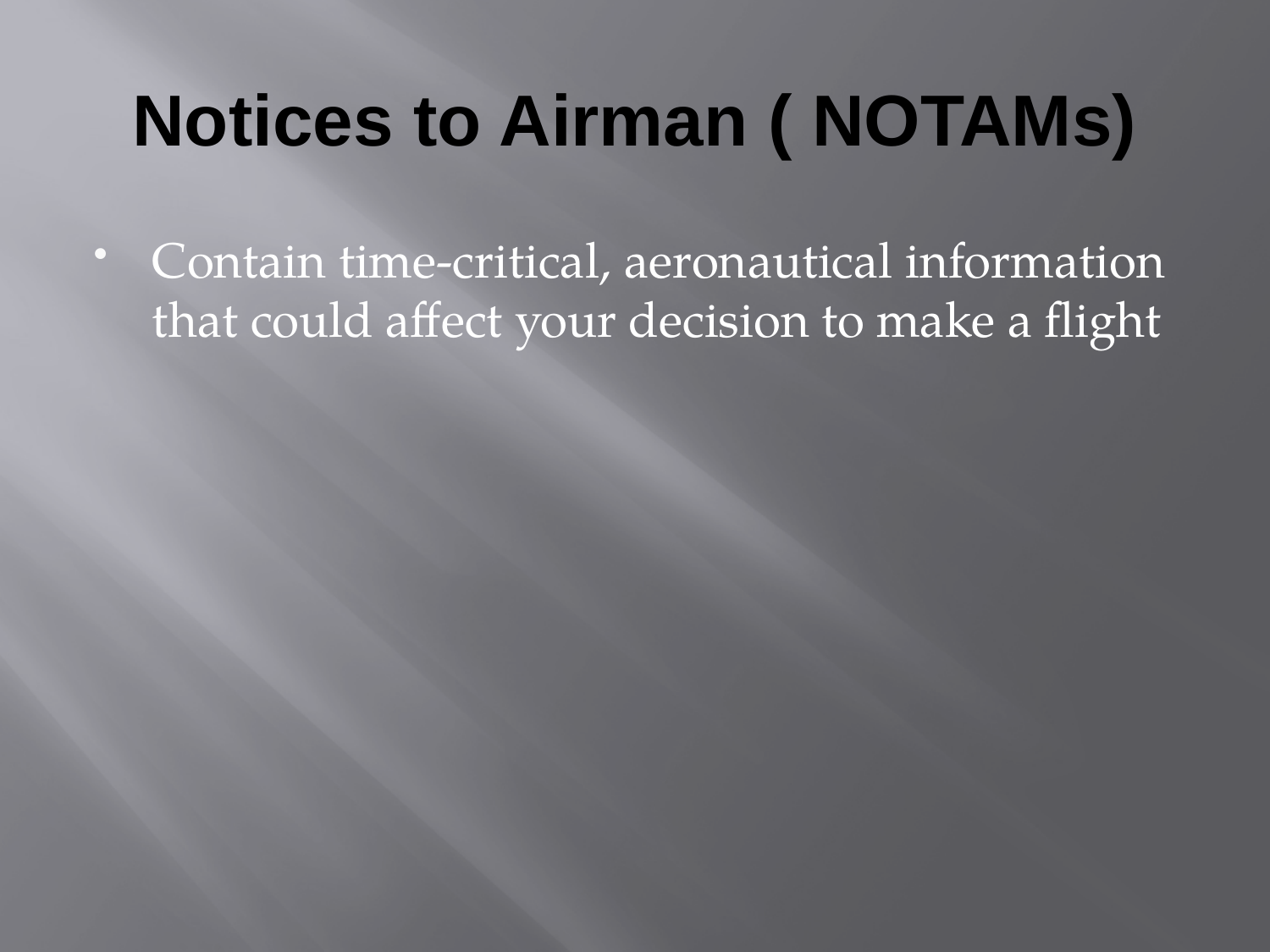

# Notices to Airman ( NOTAMs)
Contain time-critical, aeronautical information that could affect your decision to make a flight